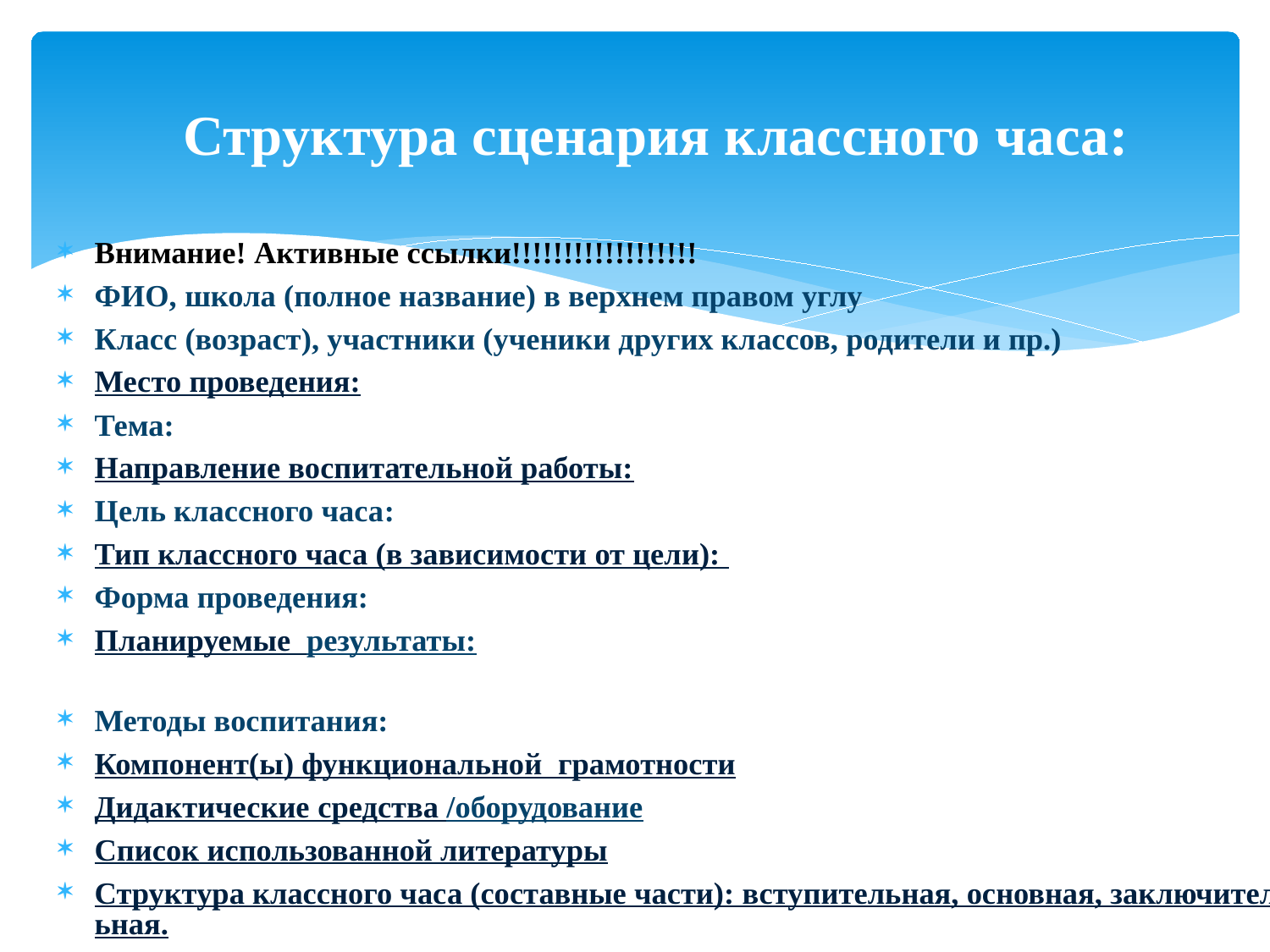

# Структура сценария классного часа:
Внимание! Активные ссылки!!!!!!!!!!!!!!!!!!
ФИО, школа (полное название) в верхнем правом углу
Класс (возраст), участники (ученики других классов, родители и пр.)
Место проведения:
Тема:
Направление воспитательной работы:
Цель классного часа:
Тип классного часа (в зависимости от цели):
Форма проведения:
Планируемые  результаты:
Методы воспитания:
Компонент(ы) функциональной  грамотности
Дидактические средства /оборудование
Список использованной литературы
Структура классного часа (составные части): вступительная, основная, заключительная.
Приложения (фото, таблицы, сканы рисунков и пр.).